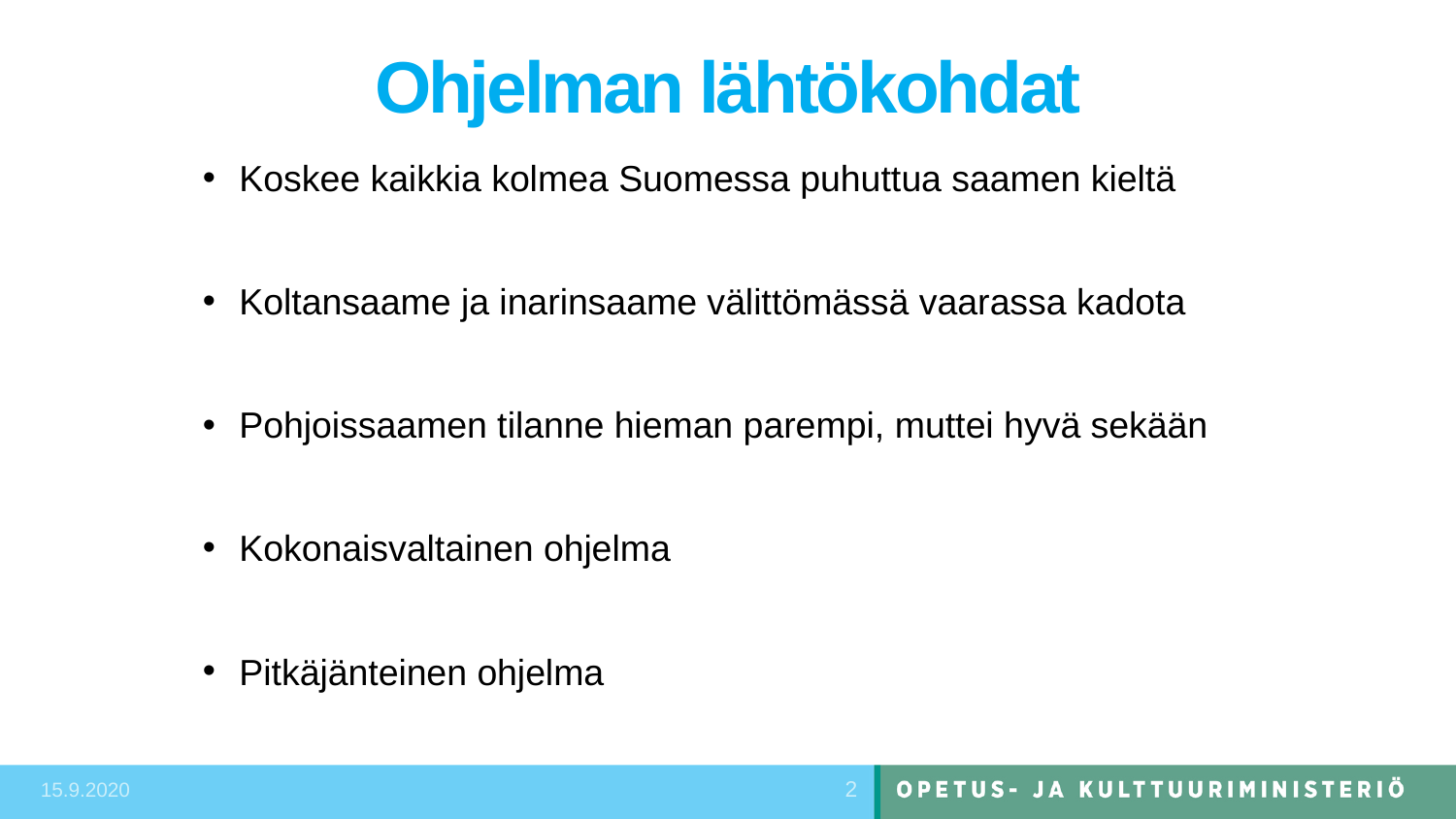

# Ohjelman lähtökohdat
Koskee kaikkia kolmea Suomessa puhuttua saamen kieltä

Koltansaame ja inarinsaame välittömässä vaarassa kadota

Pohjoissaamen tilanne hieman parempi, muttei hyvä sekään

Kokonaisvaltainen ohjelma

Pitkäjänteinen ohjelma

2
15.9.2020